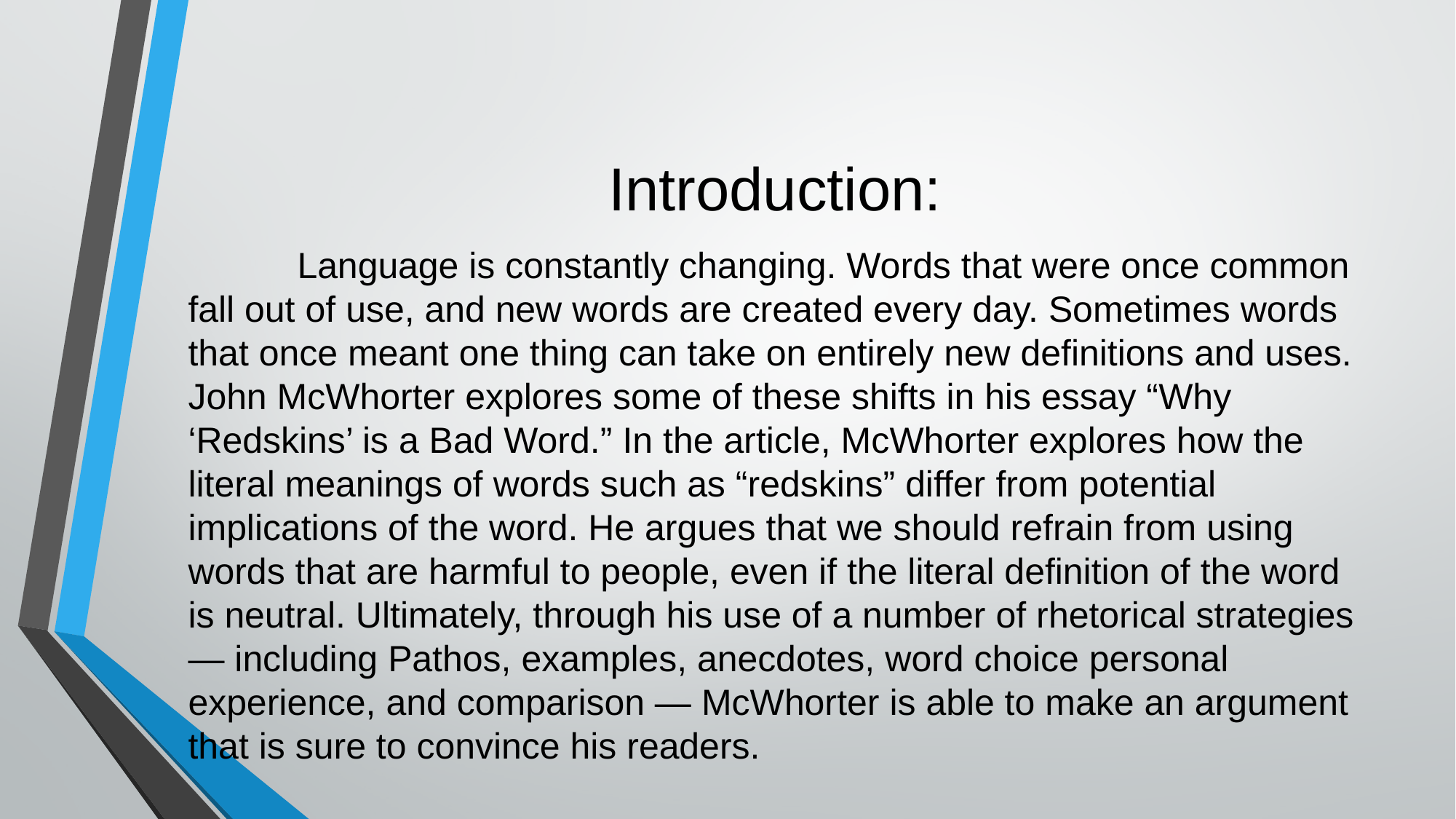

# Introduction:
	Language is constantly changing. Words that were once common fall out of use, and new words are created every day. Sometimes words that once meant one thing can take on entirely new definitions and uses. John McWhorter explores some of these shifts in his essay “Why ‘Redskins’ is a Bad Word.” In the article, McWhorter explores how the literal meanings of words such as “redskins” differ from potential implications of the word. He argues that we should refrain from using words that are harmful to people, even if the literal definition of the word is neutral. Ultimately, through his use of a number of rhetorical strategies — including Pathos, examples, anecdotes, word choice personal experience, and comparison — McWhorter is able to make an argument that is sure to convince his readers.